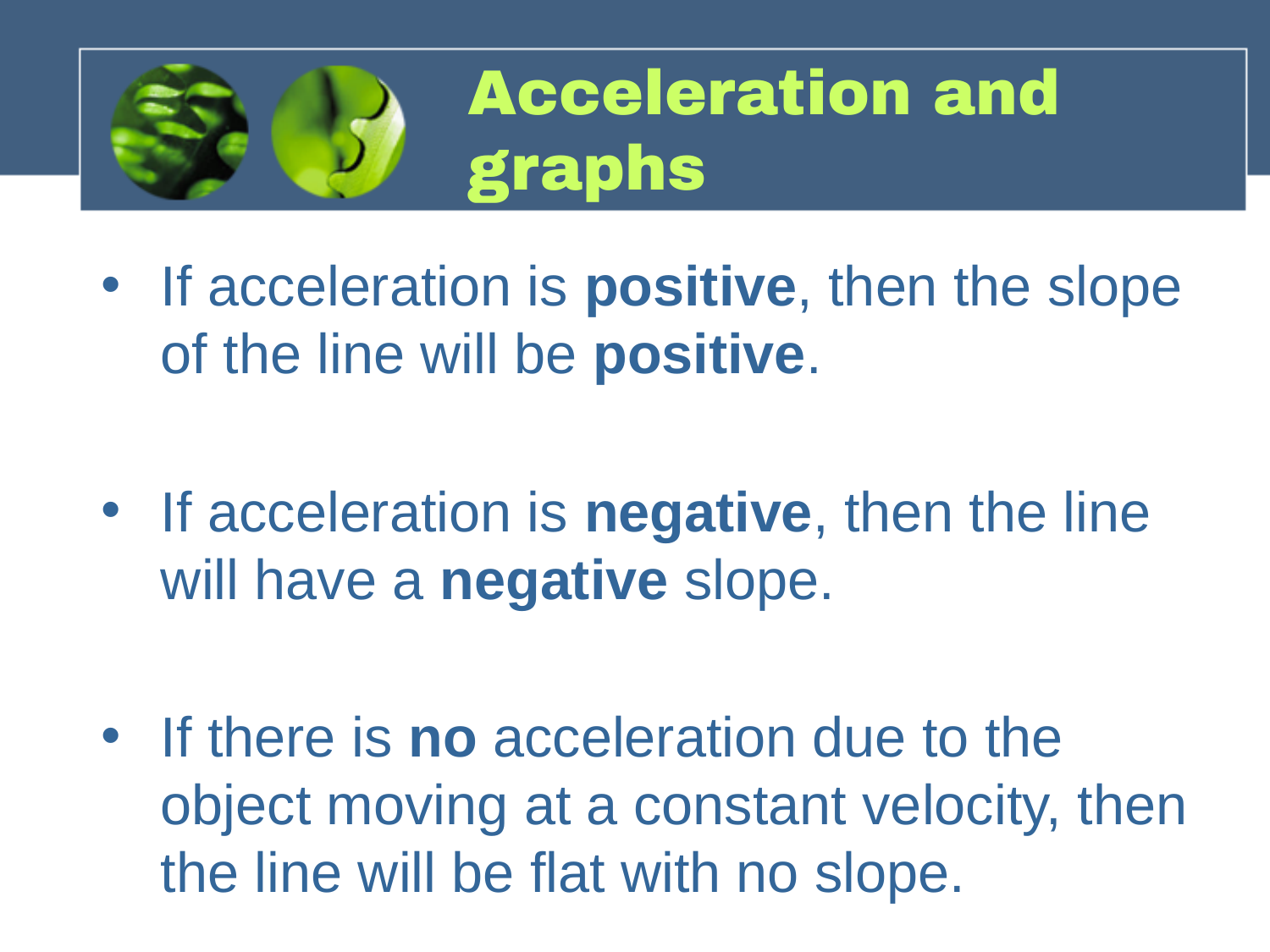

# Acceleration and graphs
If acceleration is positive, then the slope of the line will be positive.

If acceleration is negative, then the line will have a negative slope.

If there is no acceleration due to the object moving at a constant velocity, then the line will be flat with no slope.